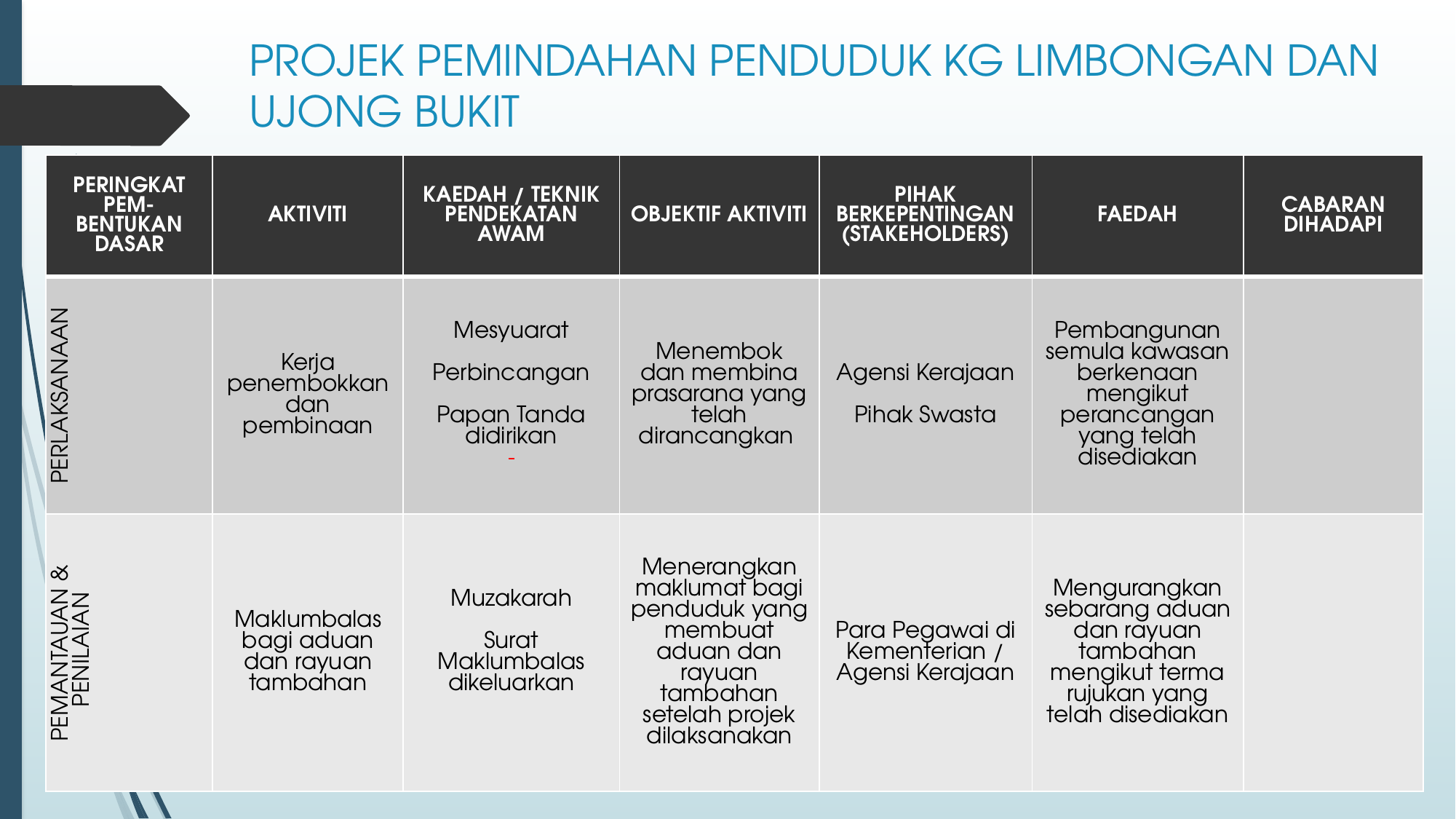

# PROJEK PEMINDAHAN PENDUDUK KG LIMBONGAN DAN UJONG BUKIT
| PERINGKAT PEM-BENTUKAN DASAR | AKTIVITI | KAEDAH / TEKNIK PENDEKATAN AWAM | OBJEKTIF AKTIVITI | PIHAK BERKEPENTINGAN (STAKEHOLDERS) | FAEDAH | CABARAN DIHADAPI |
| --- | --- | --- | --- | --- | --- | --- |
| PERLAKSANAAN | Kerja penembokkan dan pembinaan | Mesyuarat Perbincangan Papan Tanda didirikan | Menembok dan membina prasarana yang telah dirancangkan | Agensi Kerajaan Pihak Swasta | Pembangunan semula kawasan berkenaan mengikut perancangan yang telah disediakan |  |
| PEMANTAUAN & PENILAIAN | Maklumbalas bagi aduan dan rayuan tambahan | Muzakarah Surat Maklumbalas dikeluarkan | Menerangkan maklumat bagi penduduk yang membuat aduan dan rayuan tambahan setelah projek dilaksanakan | Para Pegawai di Kementerian / Agensi Kerajaan | Mengurangkan sebarang aduan dan rayuan tambahan mengikut terma rujukan yang telah disediakan |  |